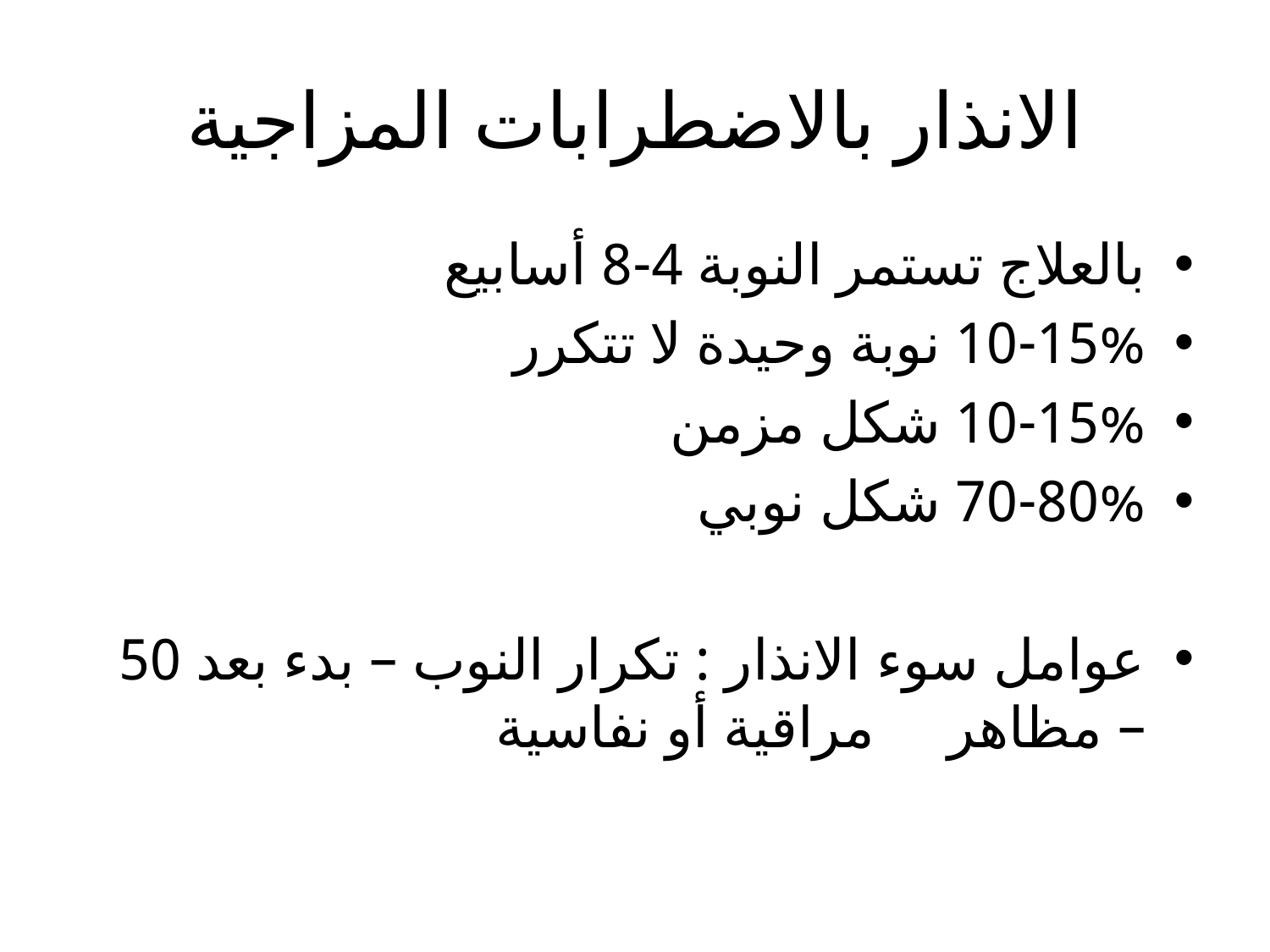

# الانذار بالاضطرابات المزاجية
بالعلاج تستمر النوبة 4-8 أسابيع
10-15% نوبة وحيدة لا تتكرر
10-15% شكل مزمن
70-80% شكل نوبي

عوامل سوء الانذار : تكرار النوب – بدء بعد 50 – مظاهر     مراقية أو نفاسية